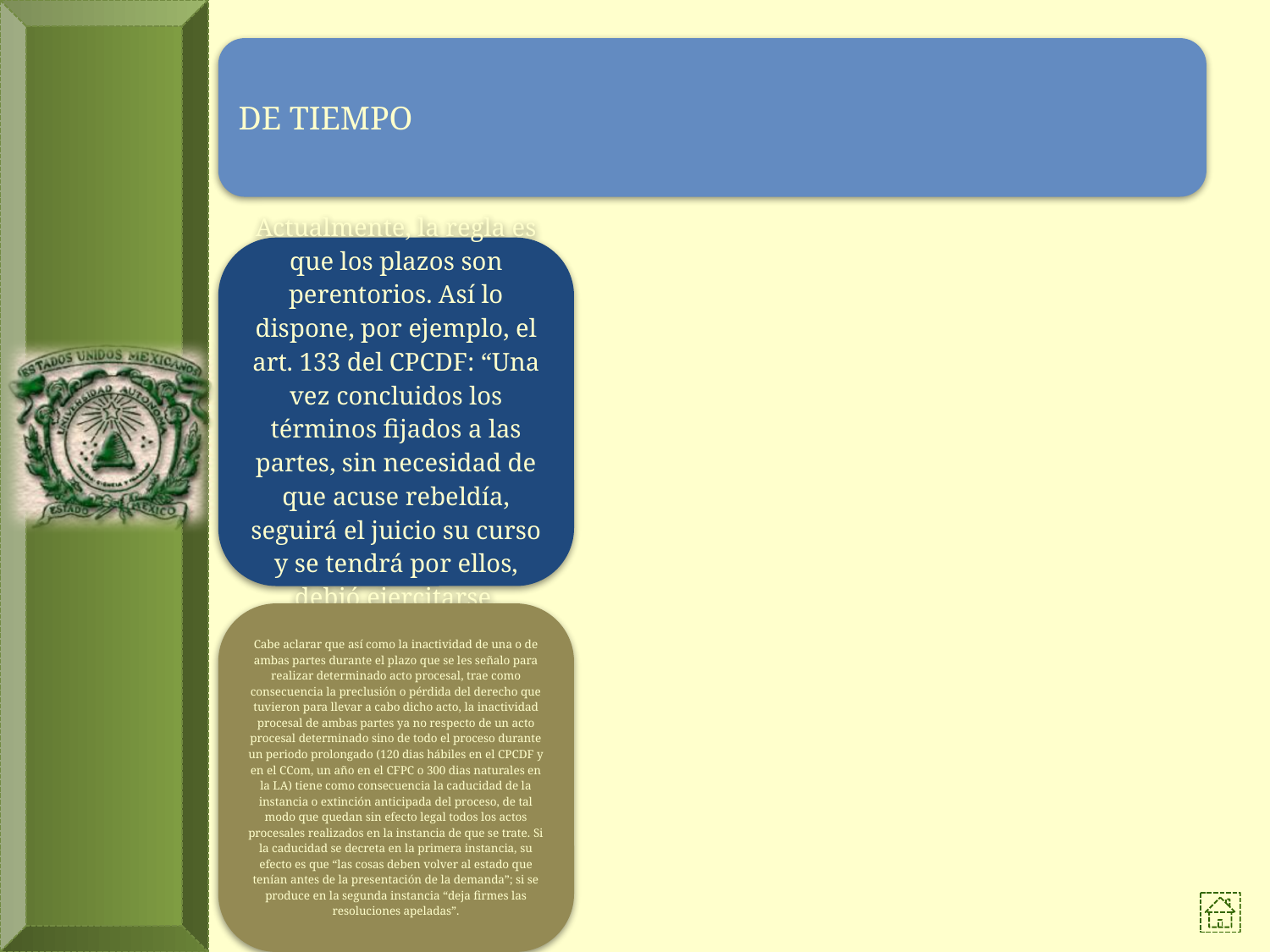

DE TIEMPO
Actualmente, la regla es que los plazos son perentorios. Así lo dispone, por ejemplo, el art. 133 del CPCDF: “Una vez concluidos los términos fijados a las partes, sin necesidad de que acuse rebeldía, seguirá el juicio su curso y se tendrá por ellos, debió ejercitarse.
Cabe aclarar que así como la inactividad de una o de ambas partes durante el plazo que se les señalo para realizar determinado acto procesal, trae como consecuencia la preclusión o pérdida del derecho que tuvieron para llevar a cabo dicho acto, la inactividad procesal de ambas partes ya no respecto de un acto procesal determinado sino de todo el proceso durante un periodo prolongado (120 dias hábiles en el CPCDF y en el CCom, un año en el CFPC o 300 dias naturales en la LA) tiene como consecuencia la caducidad de la instancia o extinción anticipada del proceso, de tal modo que quedan sin efecto legal todos los actos procesales realizados en la instancia de que se trate. Si la caducidad se decreta en la primera instancia, su efecto es que “las cosas deben volver al estado que tenían antes de la presentación de la demanda”; si se produce en la segunda instancia “deja firmes las resoluciones apeladas”.